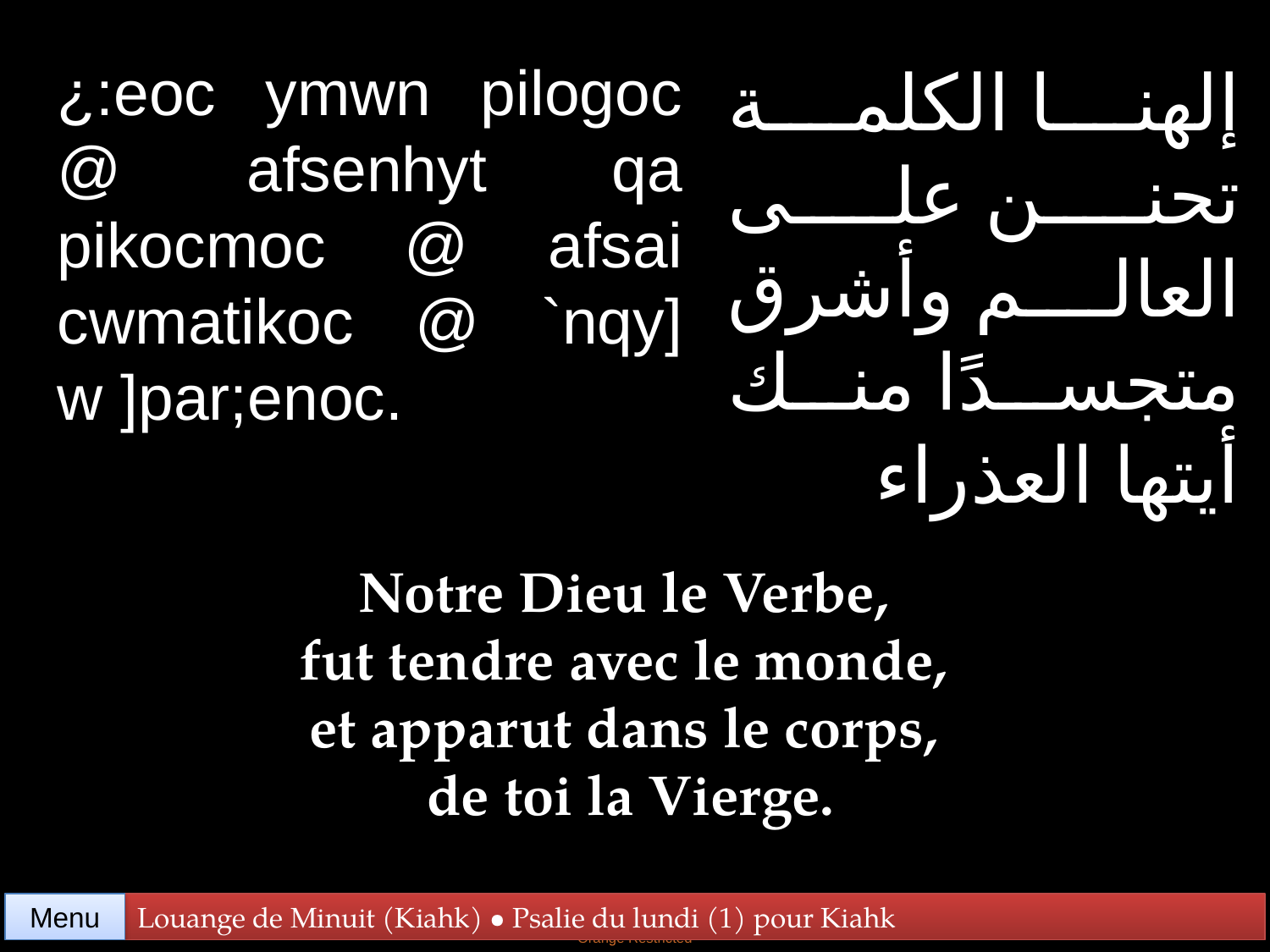

¿:eoc ymwn pilogoc @ afsenhyt qa pikocmoc @ afsai cwmatikoc @ `nqy] w ]par;enoc.
إلهنا الكلمة تحنن على العالم وأشرق متجسدًا منك أيتها العذراء
Notre Dieu le Verbe,
fut tendre avec le monde,
et apparut dans le corps,
de toi la Vierge.
Menu
Louange de Minuit (Kiahk) • Psalie du lundi (1) pour Kiahk